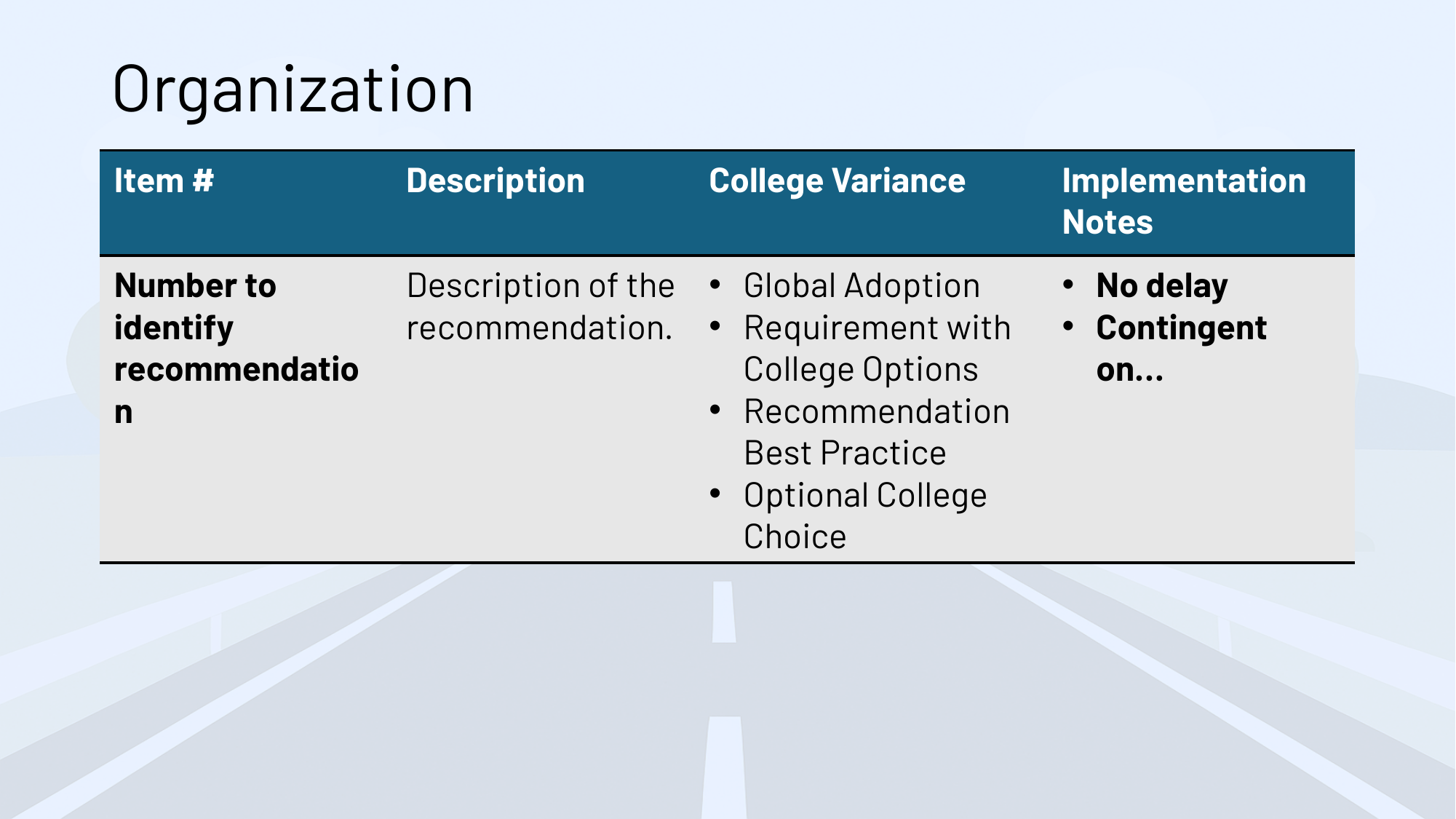

# Organization
| Item # | Description | College Variance | Implementation Notes |
| --- | --- | --- | --- |
| Number to identify recommendation | Description of the recommendation. | Global Adoption  Requirement with College Options Recommendation Best Practice Optional College Choice | No delay Contingent on… |